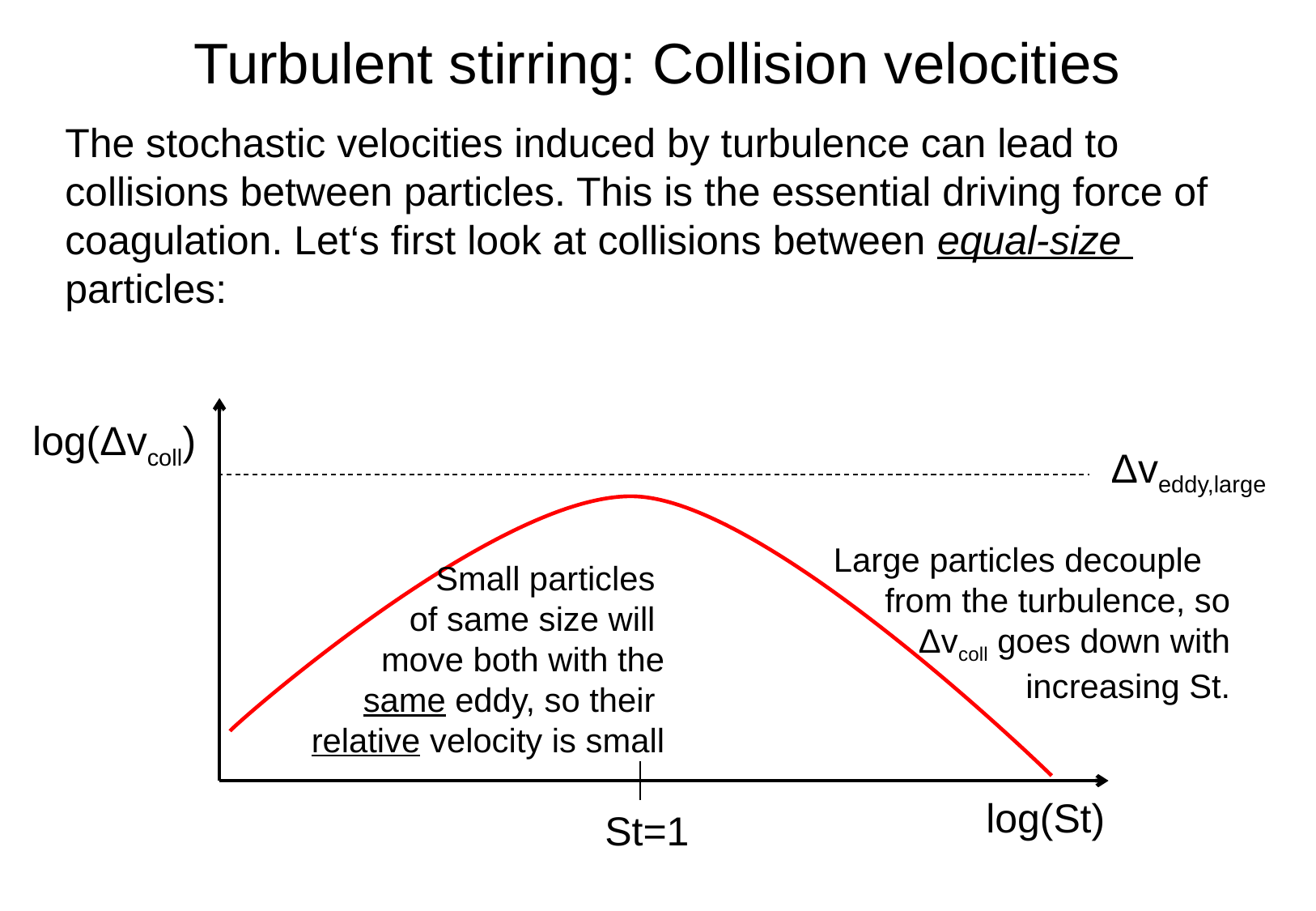

# Turbulent stirring: Collision velocities
The stochastic velocities induced by turbulence can lead to
collisions between particles. This is the essential driving force of
coagulation. Let‘s first look at collisions between equal-size
particles:
log(Δvcoll)
Δveddy,large

Large particles decouple
from the turbulence, so Δvcoll goes down with increasing St.
Small particles
of same size will
move both with the
 same eddy, so their
relative velocity is small
log(St)
St=1